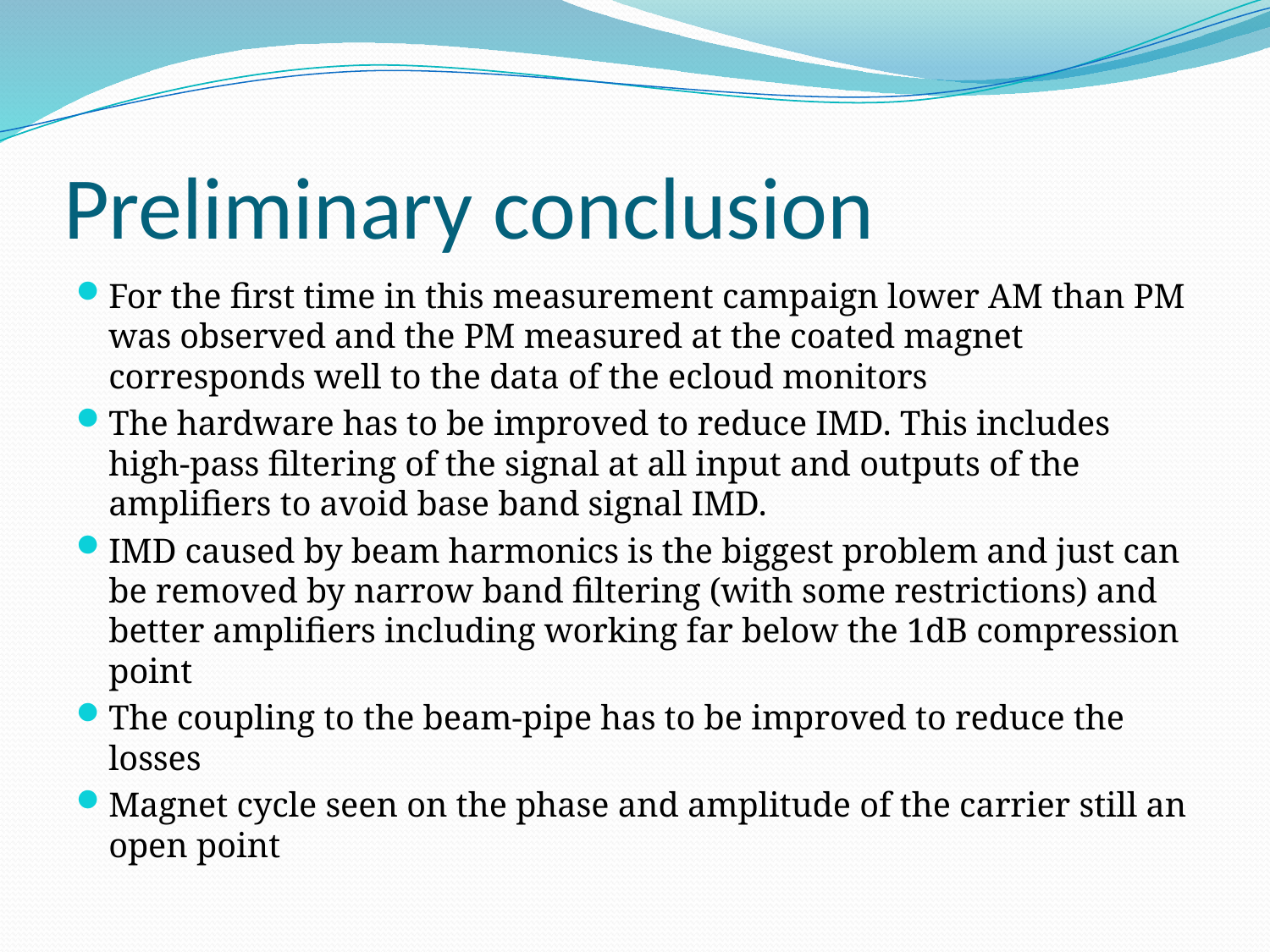

# Preliminary conclusion
For the first time in this measurement campaign lower AM than PM was observed and the PM measured at the coated magnet corresponds well to the data of the ecloud monitors
The hardware has to be improved to reduce IMD. This includes high-pass filtering of the signal at all input and outputs of the amplifiers to avoid base band signal IMD.
IMD caused by beam harmonics is the biggest problem and just can be removed by narrow band filtering (with some restrictions) and better amplifiers including working far below the 1dB compression point
The coupling to the beam-pipe has to be improved to reduce the losses
Magnet cycle seen on the phase and amplitude of the carrier still an open point